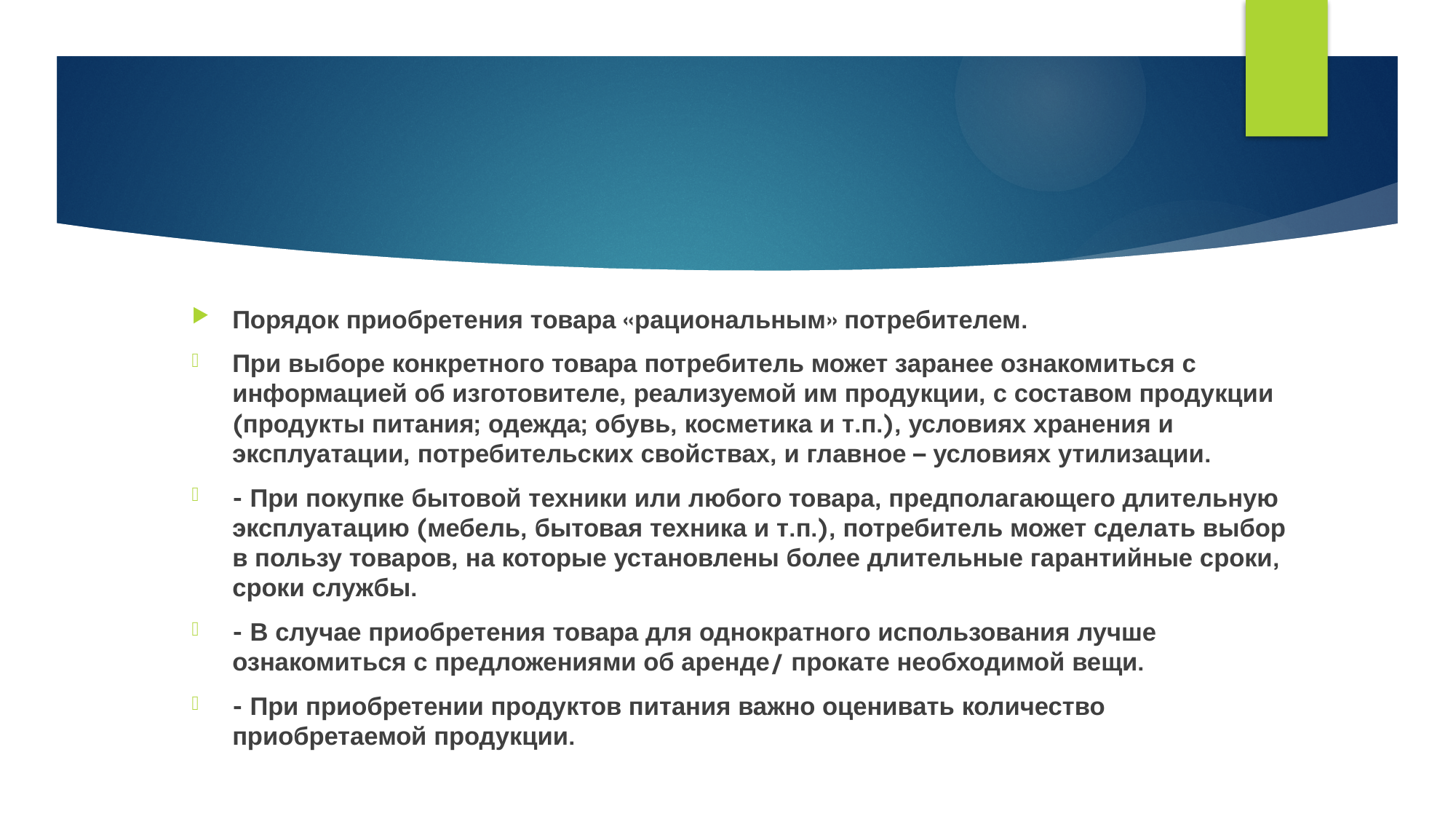

Порядок приобретения товара «рациональным» потребителем.
При выборе конкретного товара потребитель может заранее ознакомиться с информацией об изготовителе, реализуемой им продукции, с составом продукции (продукты питания; одежда; обувь, косметика и т.п.), условиях хранения и эксплуатации, потребительских свойствах, и главное – условиях утилизации.
- При покупке бытовой техники или любого товара, предполагающего длительную эксплуатацию (мебель, бытовая техника и т.п.), потребитель может сделать выбор в пользу товаров, на которые установлены более длительные гарантийные сроки, сроки службы.
- В случае приобретения товара для однократного использования лучше ознакомиться с предложениями об аренде/ прокате необходимой вещи.
- При приобретении продуктов питания важно оценивать количество приобретаемой продукции.